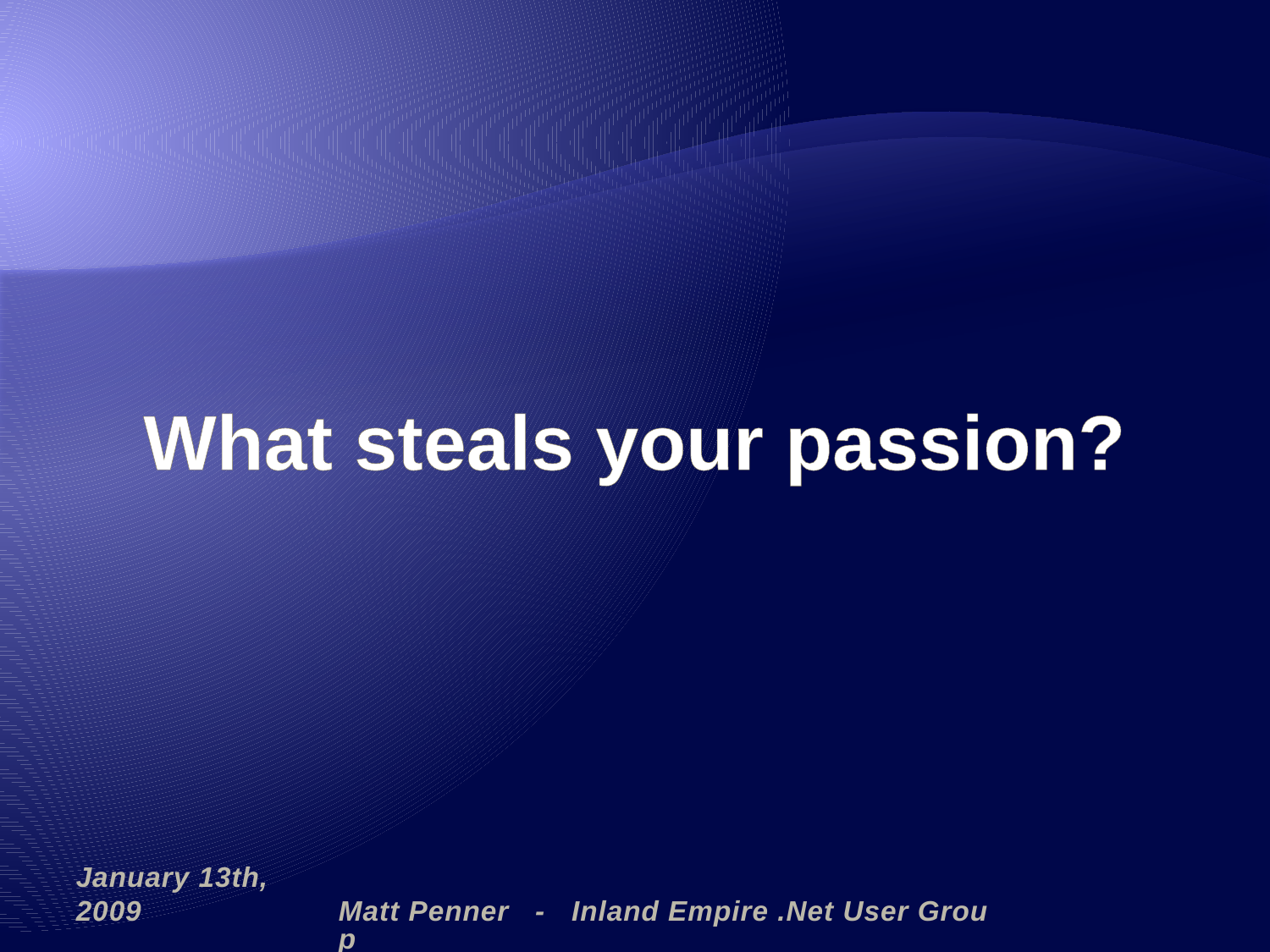

# What steals your passion?
January 13th, 2009
Matt Penner   -   Inland Empire .Net User Group